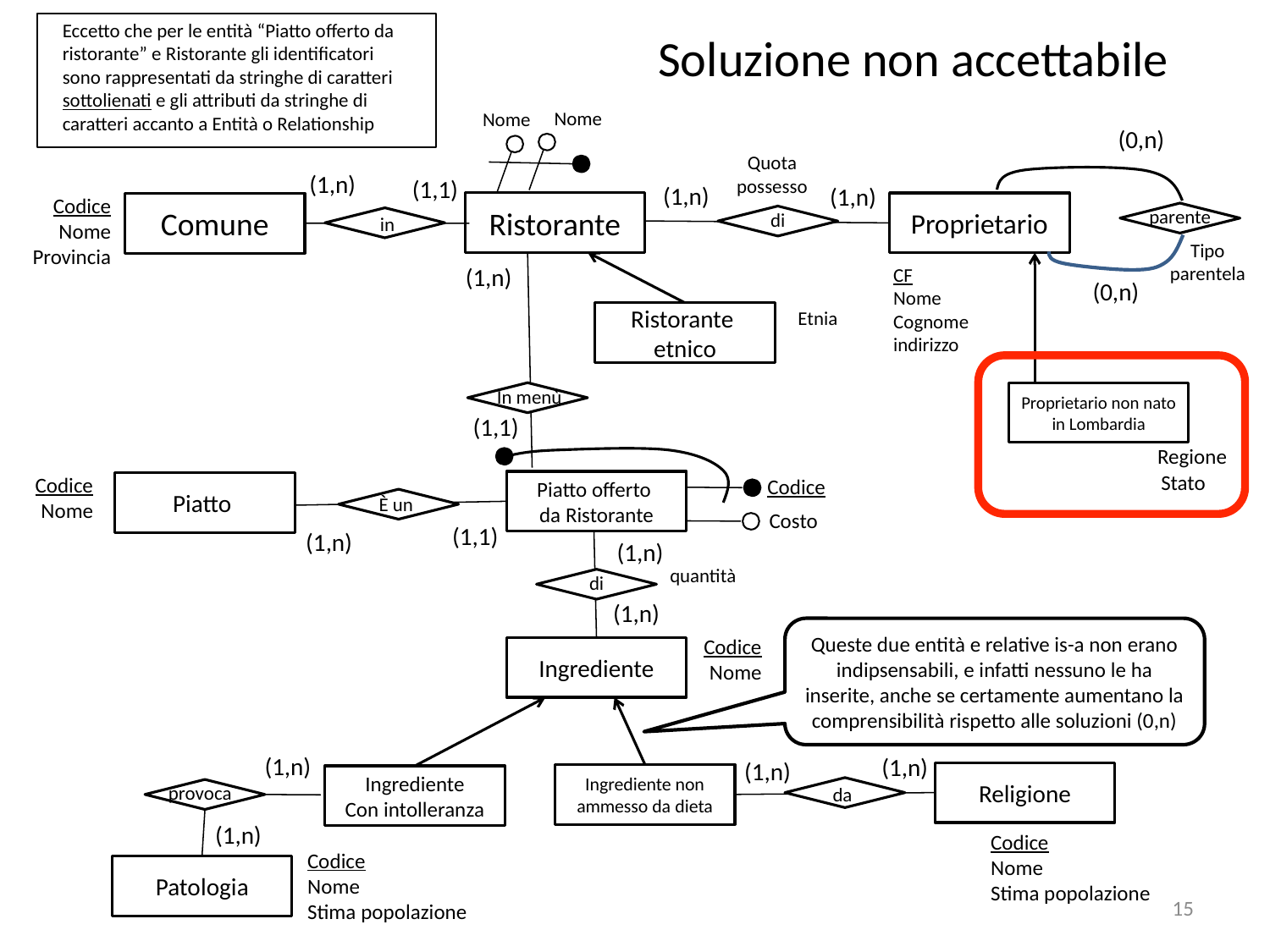

Eccetto che per le entità “Piatto offerto da ristorante” e Ristorante gli identificatori sono rappresentati da stringhe di caratteri sottolienati e gli attributi da stringhe di caratteri accanto a Entità o Relationship

# Soluzione non accettabile
Nome
Nome
(0,n)

Quota possesso

(1,n)

(1,1)
(1,n)
(1,n)
Codice
Nome
Provincia
Ristorante
Proprietario
Comune
parente
di

in

Tipo
parentela

(1,n)
CF
Nome
Cognome
indirizzo
(0,n)
Etnia
Ristorante
etnico

In menù
Proprietario non nato in Lombardia

(1,1)
Regione

Stato
Codice
Nome
Codice
Piatto offerto
da Ristorante
Piatto

È un
><
Costo

(1,1)
(1,n)
(1,n)
quantità
di
><
(1,n)
Queste due entità e relative is-a non erano indipsensabili, e infatti nessuno le ha inserite, anche se certamente aumentano la comprensibilità rispetto alle soluzioni (0,n)
Codice
Nome
Ingrediente
(1,n)
(1,n)
(1,n)
Religione
Ingrediente non ammesso da dieta
Ingrediente
Con intolleranza
provoca
da

(1,n)
Codice
Nome
Stima popolazione
Codice
Nome
Stima popolazione
Patologia
15